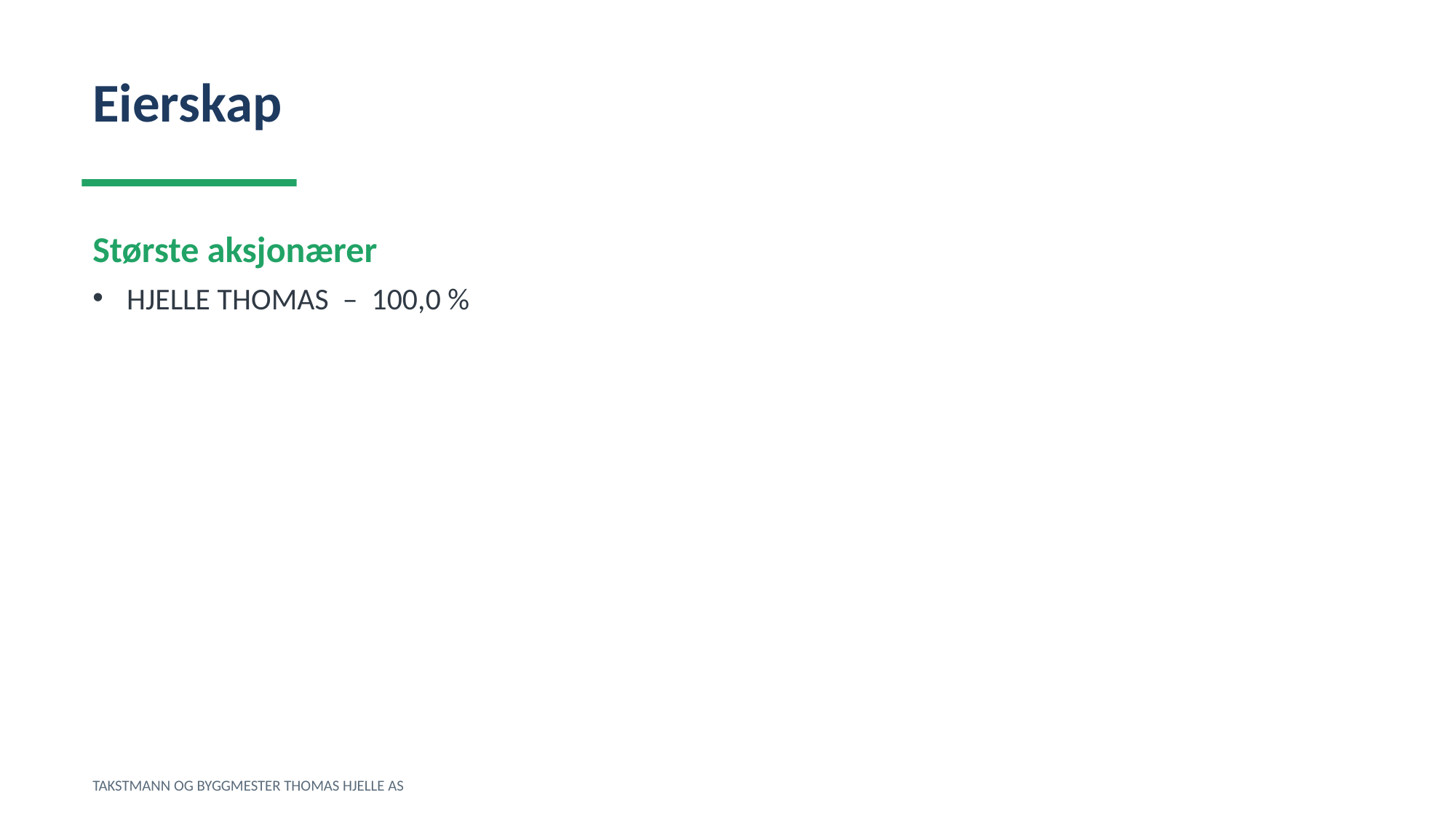

Eierskap

Største aksjonærer
HJELLE THOMAS  –  100,0 %
TAKSTMANN OG BYGGMESTER THOMAS HJELLE AS